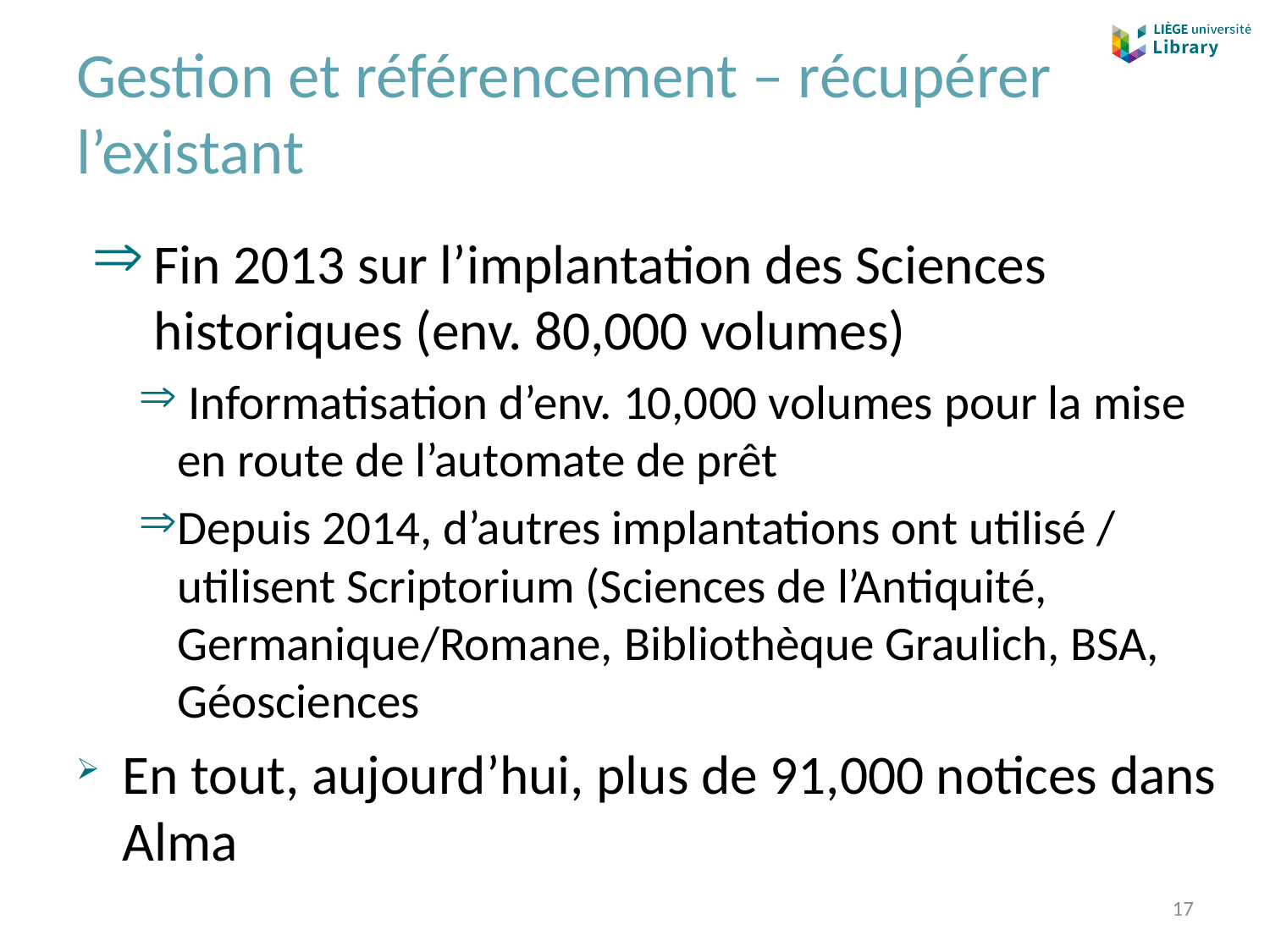

# Gestion et référencement – récupérer l’existant
Fin 2013 sur l’implantation des Sciences historiques (env. 80,000 volumes)
 Informatisation d’env. 10,000 volumes pour la mise en route de l’automate de prêt
Depuis 2014, d’autres implantations ont utilisé / utilisent Scriptorium (Sciences de l’Antiquité, Germanique/Romane, Bibliothèque Graulich, BSA, Géosciences
En tout, aujourd’hui, plus de 91,000 notices dans Alma
17